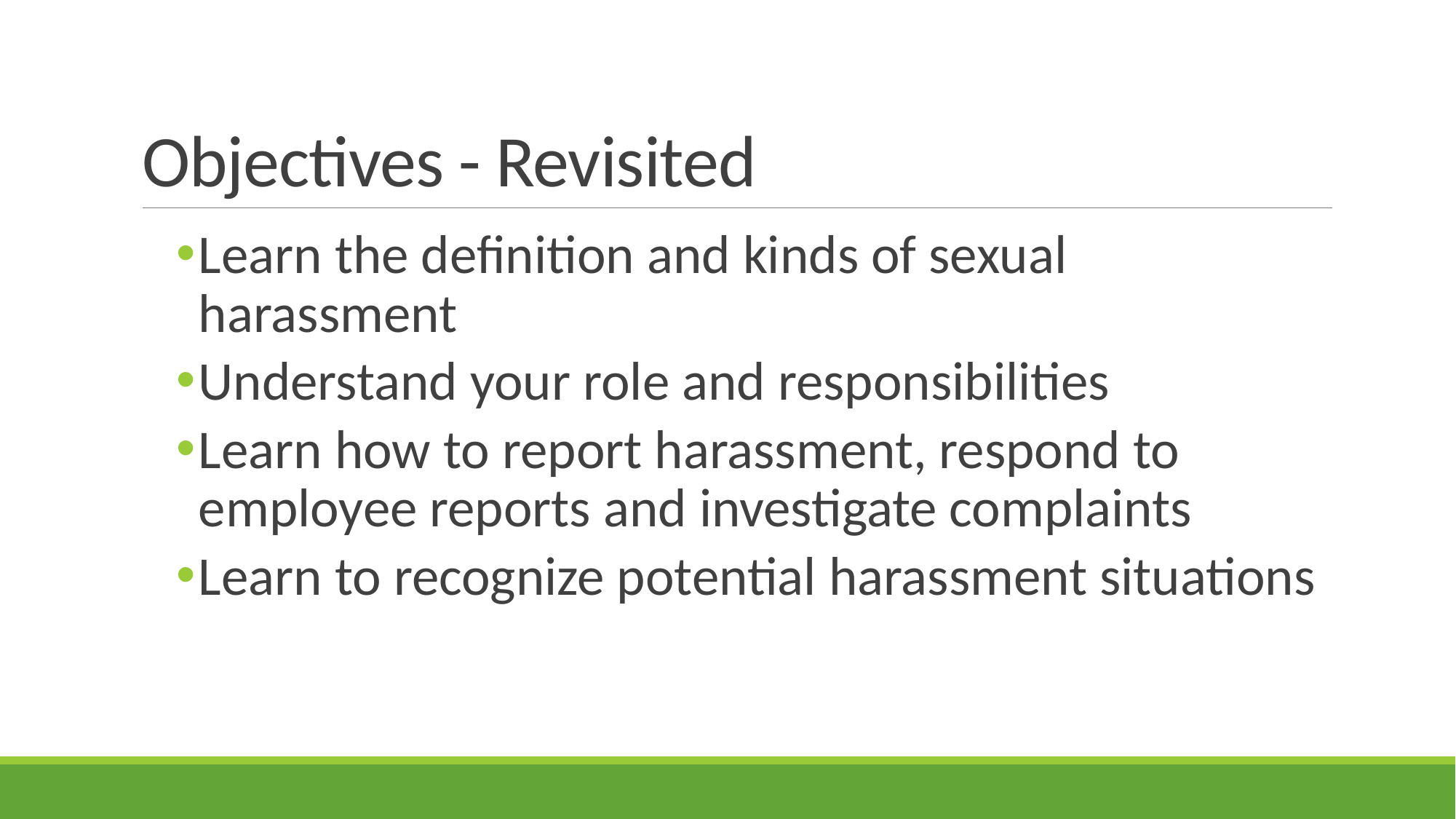

# Objectives - Revisited
Learn the definition and kinds of sexual harassment
Understand your role and responsibilities
Learn how to report harassment, respond to employee reports and investigate complaints
Learn to recognize potential harassment situations